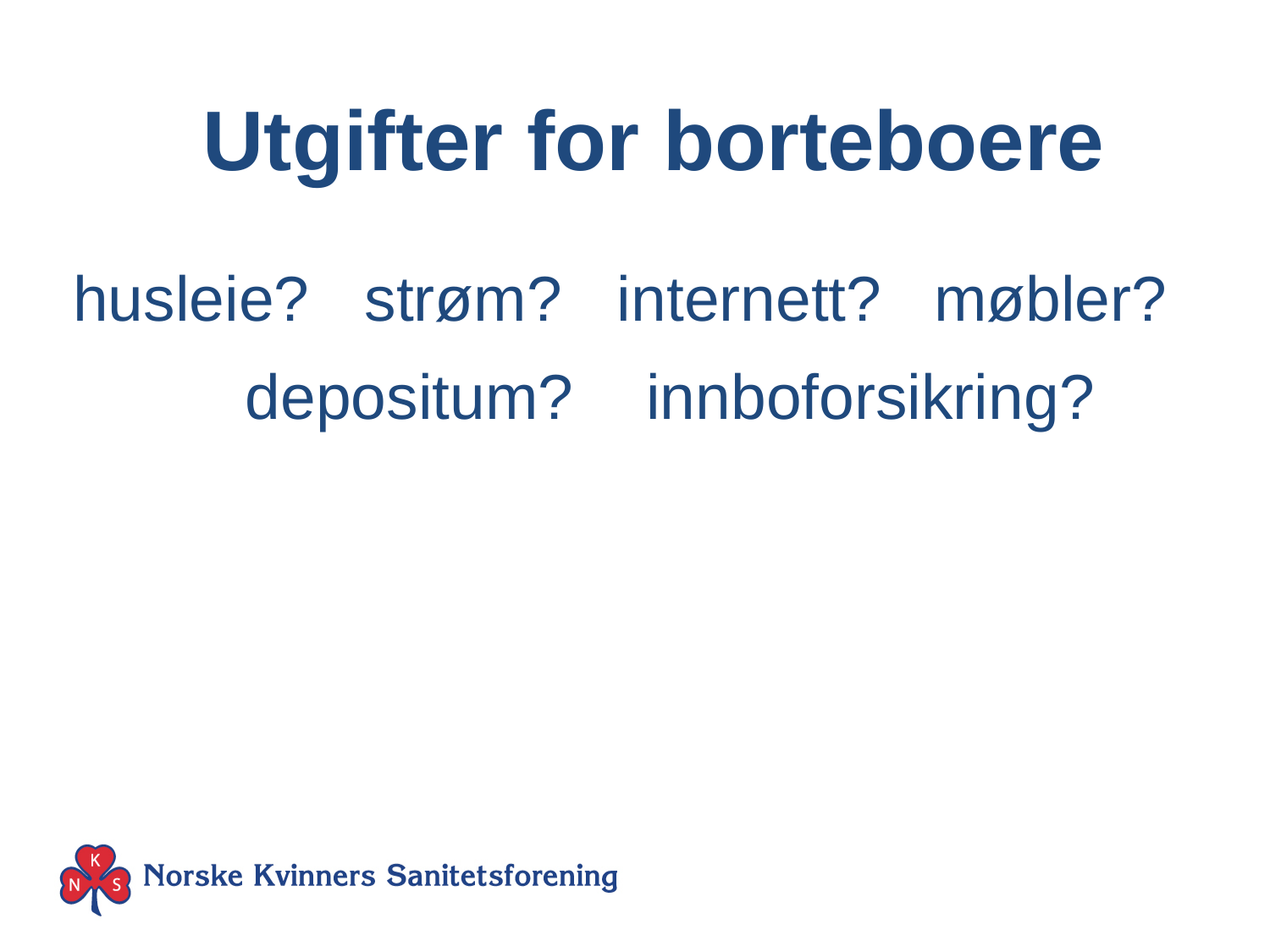

Utgifter for borteboere
husleie?
strøm?
internett?
møbler?
depositum?
innboforsikring?